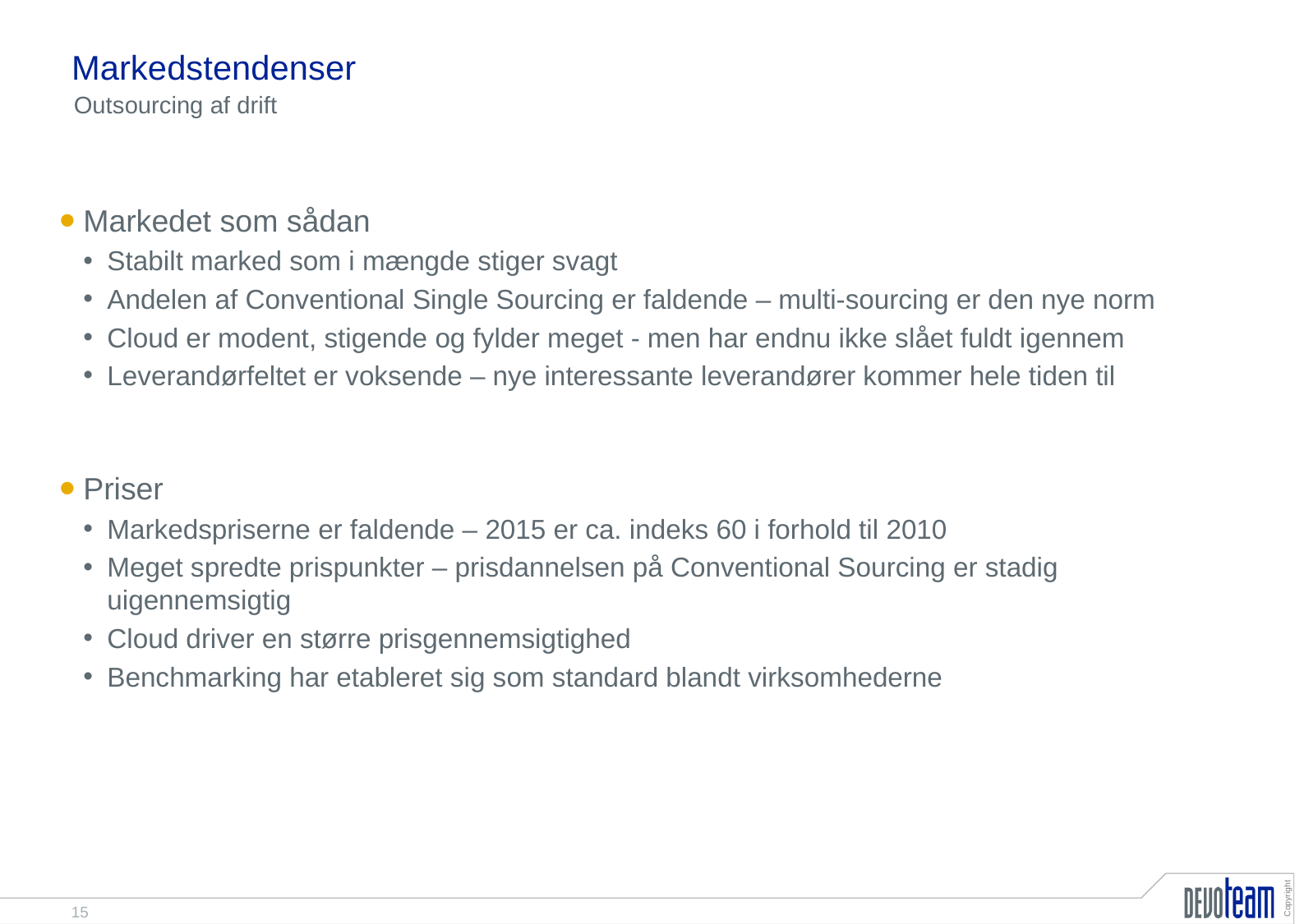

# Markedstendenser
Outsourcing af drift
Markedet som sådan
Stabilt marked som i mængde stiger svagt
Andelen af Conventional Single Sourcing er faldende – multi-sourcing er den nye norm
Cloud er modent, stigende og fylder meget - men har endnu ikke slået fuldt igennem
Leverandørfeltet er voksende – nye interessante leverandører kommer hele tiden til

Priser
Markedspriserne er faldende – 2015 er ca. indeks 60 i forhold til 2010
Meget spredte prispunkter – prisdannelsen på Conventional Sourcing er stadig uigennemsigtig
Cloud driver en større prisgennemsigtighed
Benchmarking har etableret sig som standard blandt virksomhederne